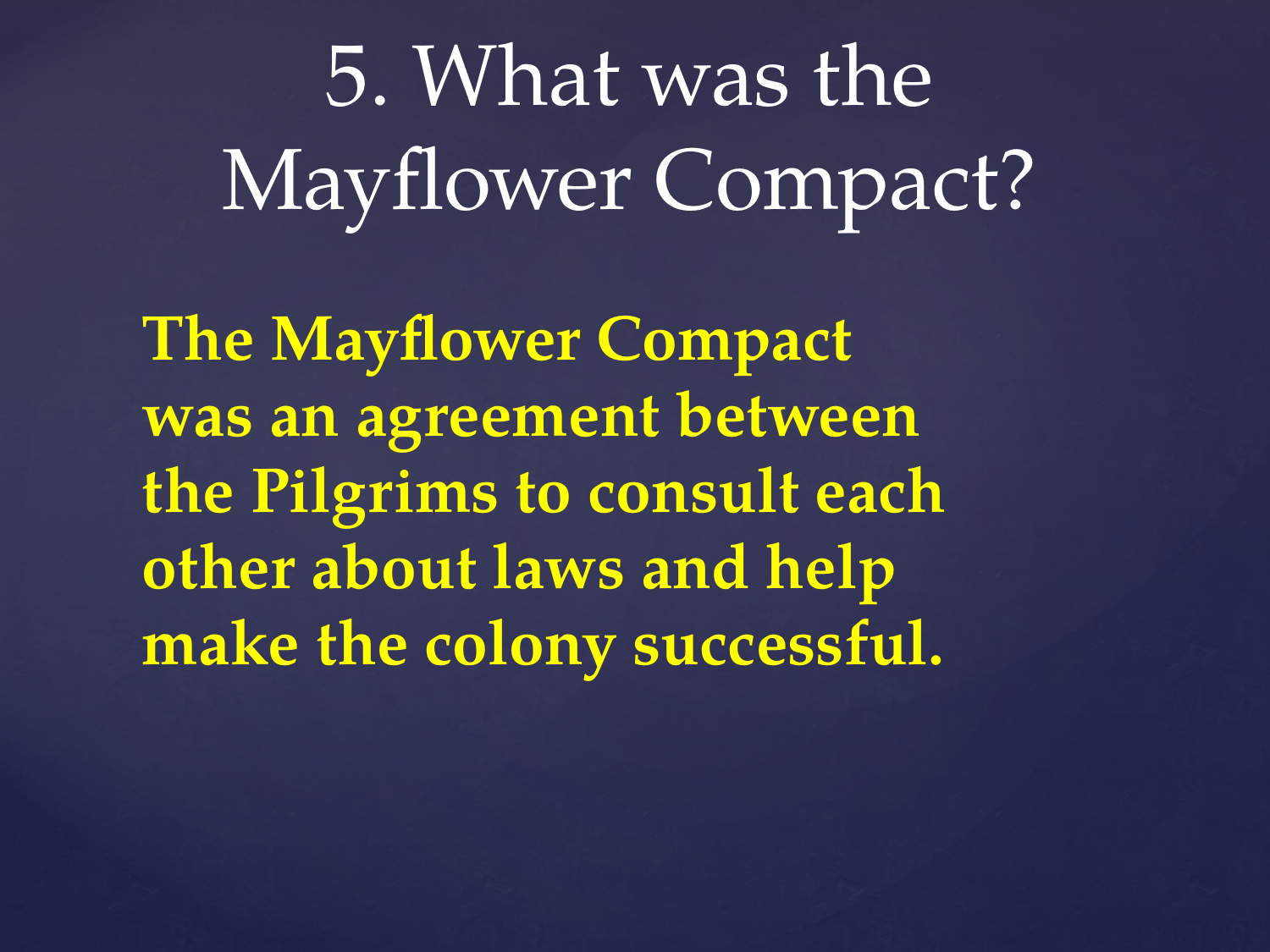

# 5. What was the Mayflower Compact?
The Mayflower Compact was an agreement between the Pilgrims to consult each other about laws and help make the colony successful.